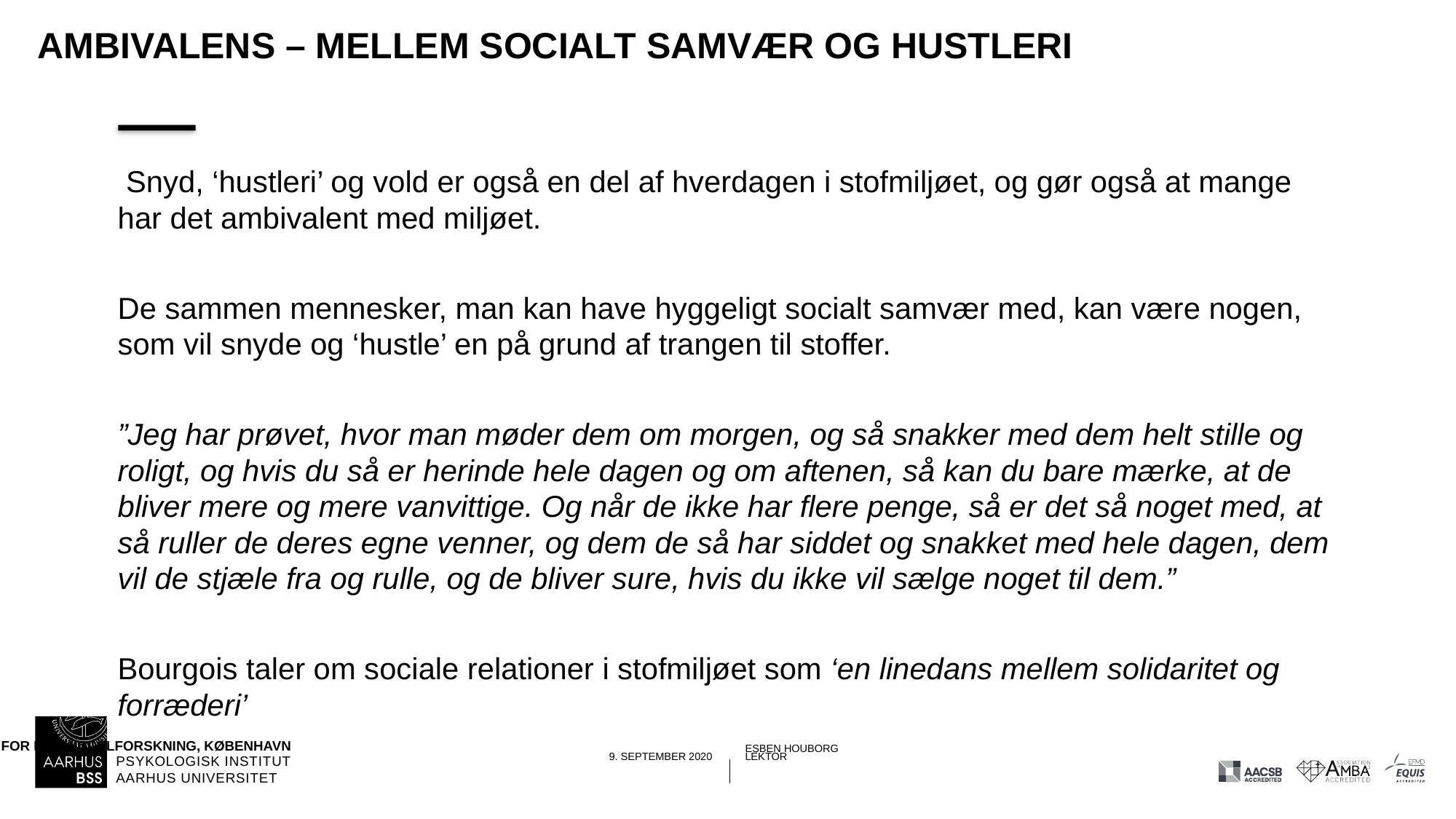

# Ambivalens – mellem socialt samvær og hustleri
 Snyd, ‘hustleri’ og vold er også en del af hverdagen i stofmiljøet, og gør også at mange har det ambivalent med miljøet.

De sammen mennesker, man kan have hyggeligt socialt samvær med, kan være nogen, som vil snyde og ‘hustle’ en på grund af trangen til stoffer.

”Jeg har prøvet, hvor man møder dem om morgen, og så snakker med dem helt stille og roligt, og hvis du så er herinde hele dagen og om aftenen, så kan du bare mærke, at de bliver mere og mere vanvittige. Og når de ikke har flere penge, så er det så noget med, at så ruller de deres egne venner, og dem de så har siddet og snakket med hele dagen, dem vil de stjæle fra og rulle, og de bliver sure, hvis du ikke vil sælge noget til dem.”

Bourgois taler om sociale relationer i stofmiljøet som ‘en linedans mellem solidaritet og forræderi’
14-09-202009-09-2020